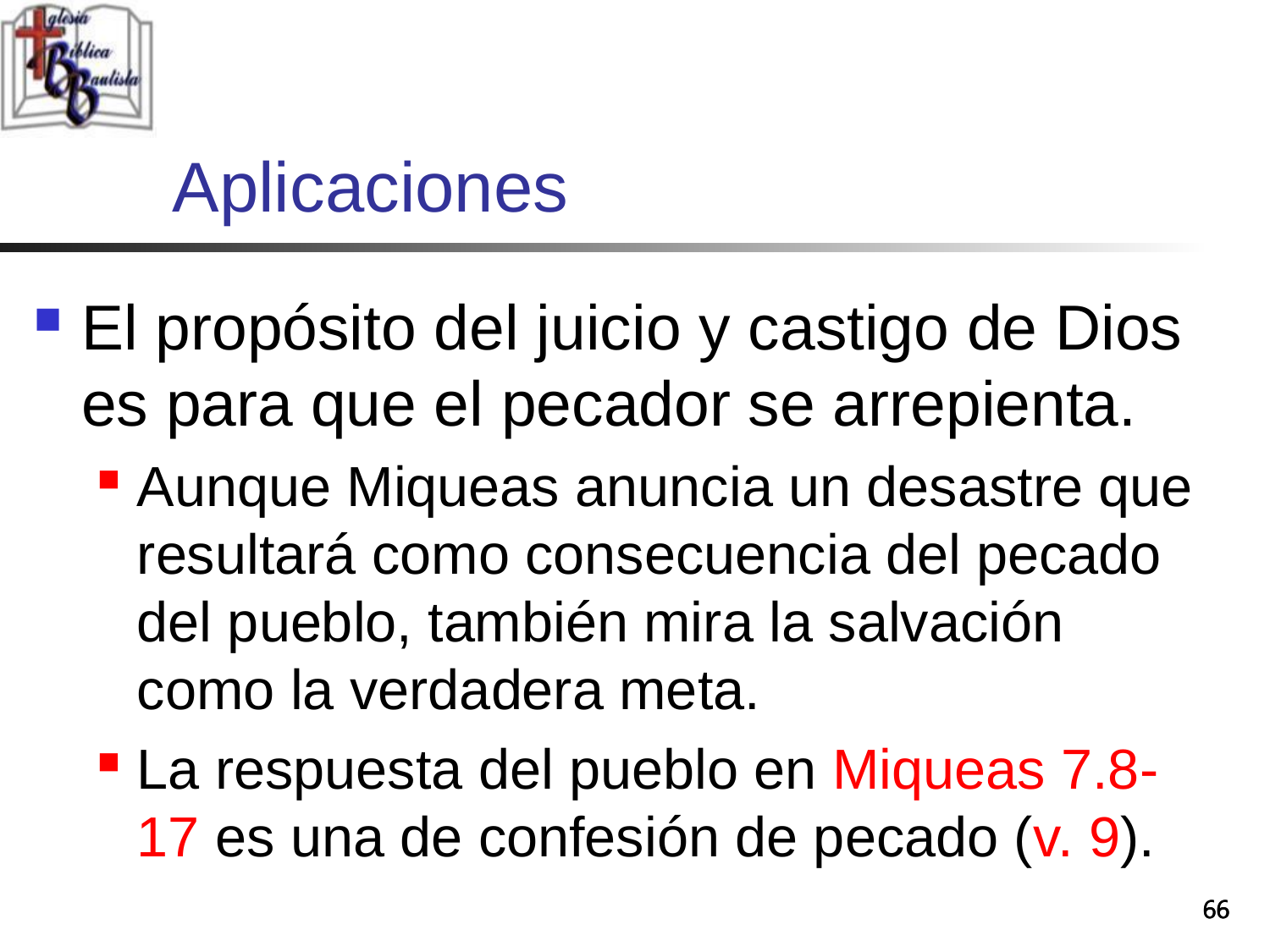

# Aplicaciones
El propósito del juicio y castigo de Dios es para que el pecador se arrepienta.
Aunque Miqueas anuncia un desastre que resultará como consecuencia del pecado del pueblo, también mira la salvación como la verdadera meta.
La respuesta del pueblo en Miqueas 7.8-17 es una de confesión de pecado (v. 9).

66
66